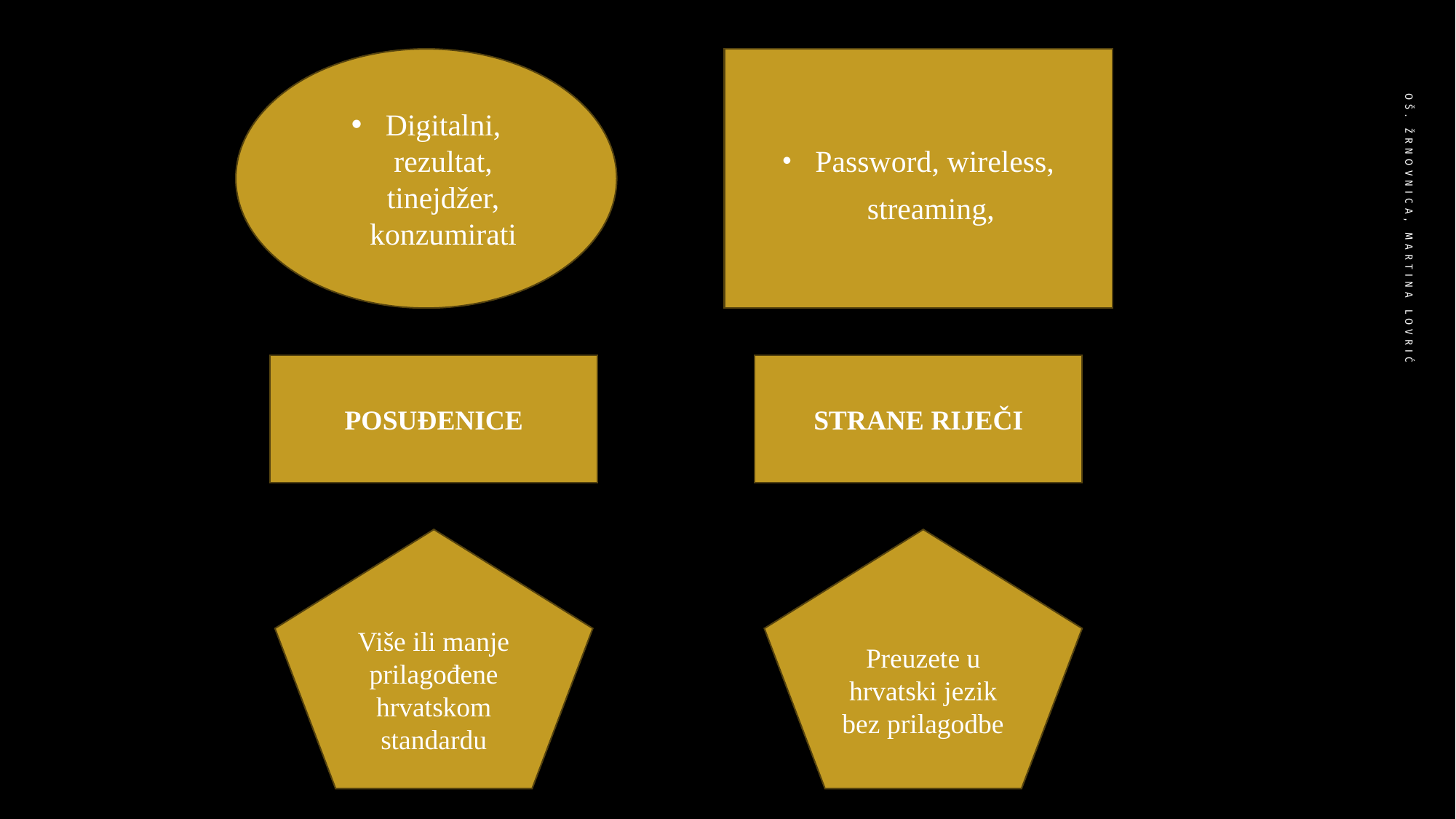

Password, wireless, streaming,
Digitalni, rezultat, tinejdžer, konzumirati
OŠ. Žrnovnica, Martina Lovrić
STRANE RIJEČI
POSUĐENICE
Preuzete u hrvatski jezik bez prilagodbe
Više ili manje prilagođene hrvatskom standardu